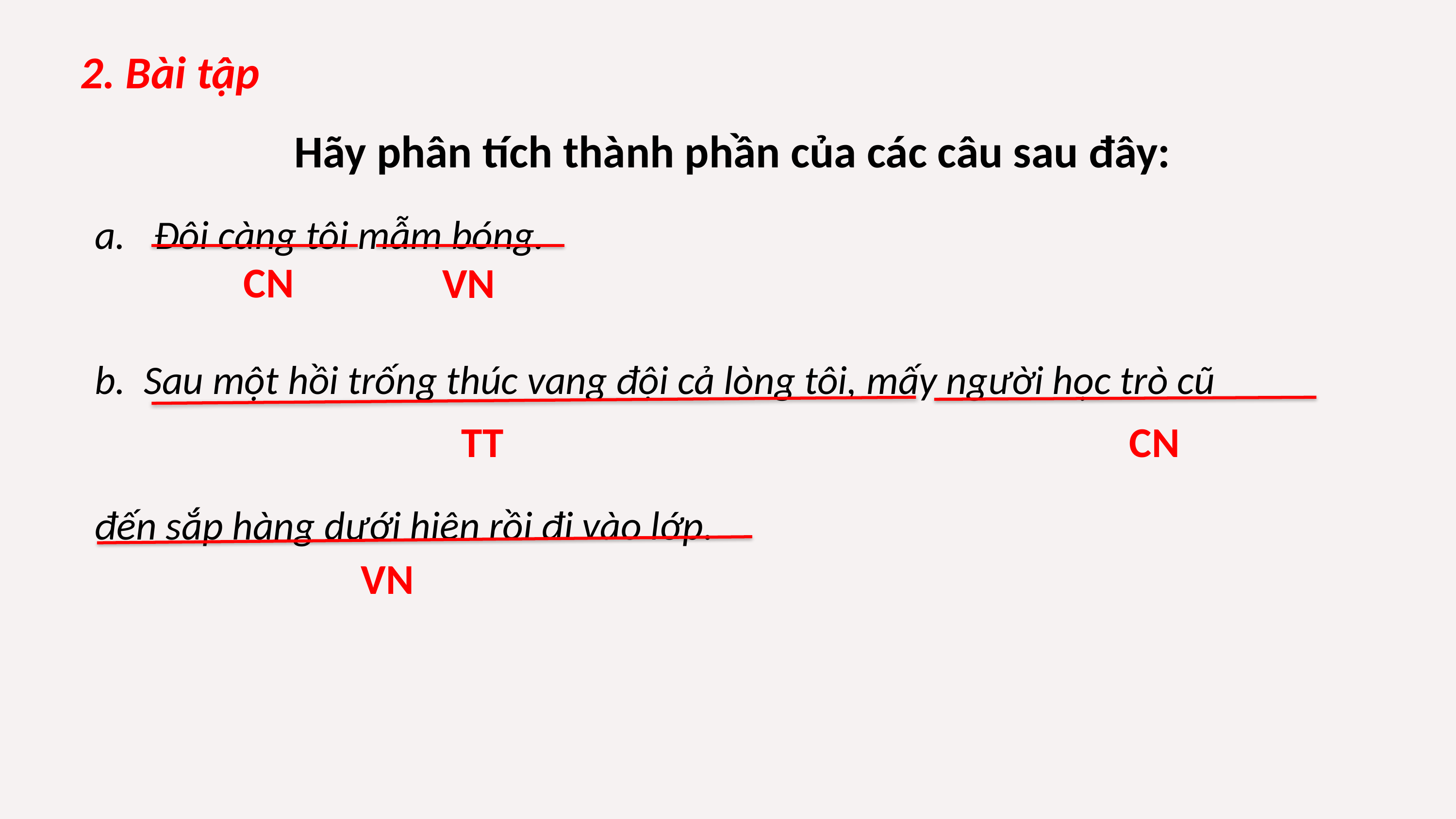

2. Bài tập
Hãy phân tích thành phần của các câu sau đây:
Đôi càng tôi mẫm bóng.

b.  Sau một hồi trống thúc vang đội cả lòng tôi, mấy người học trò cũ

đến sắp hàng dưới hiên rồi đi vào lớp.

CN
VN
TT
CN
VN